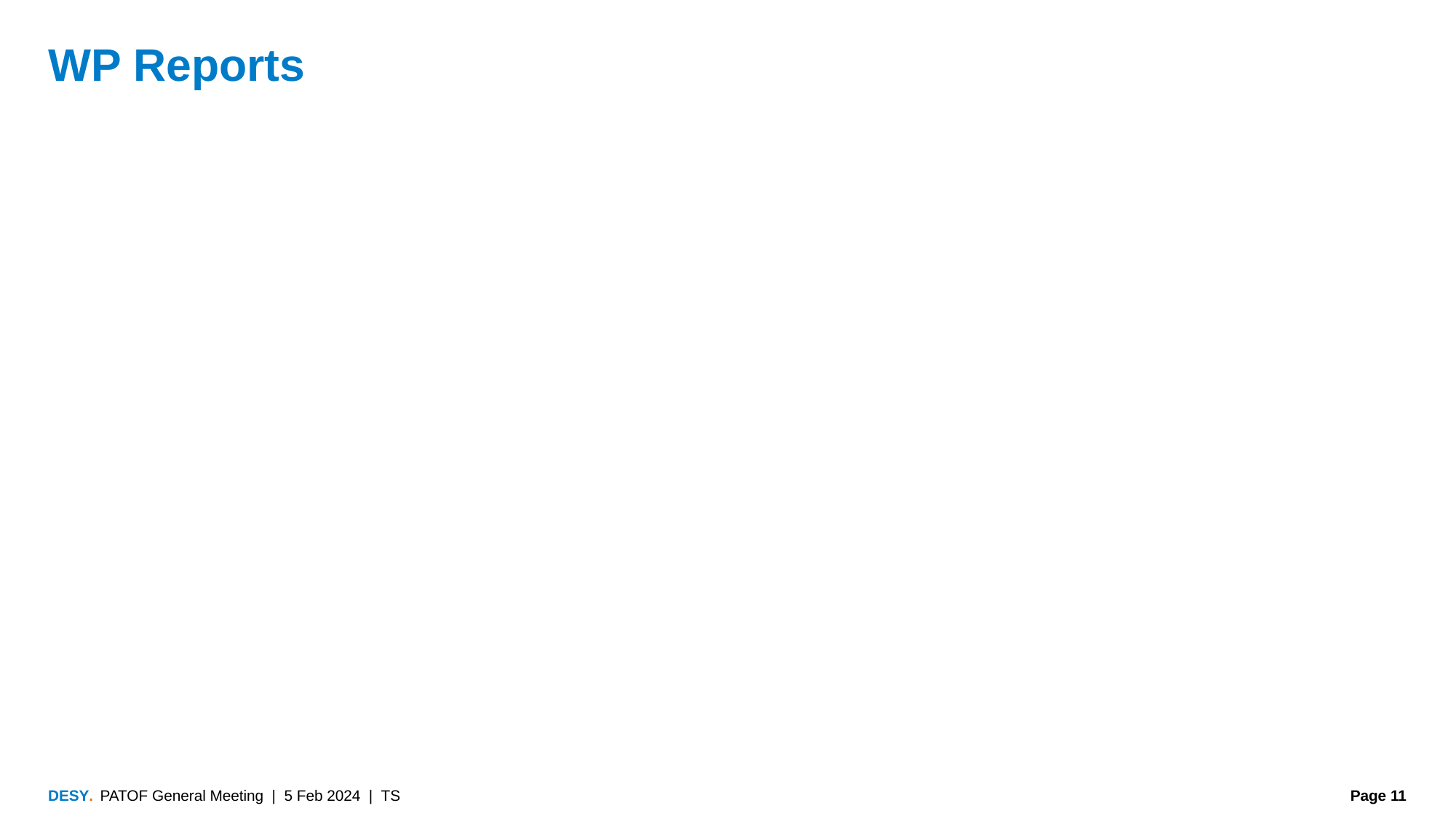

# WP Reports

PATOF General Meeting  |  5 Feb 2024  |  TS